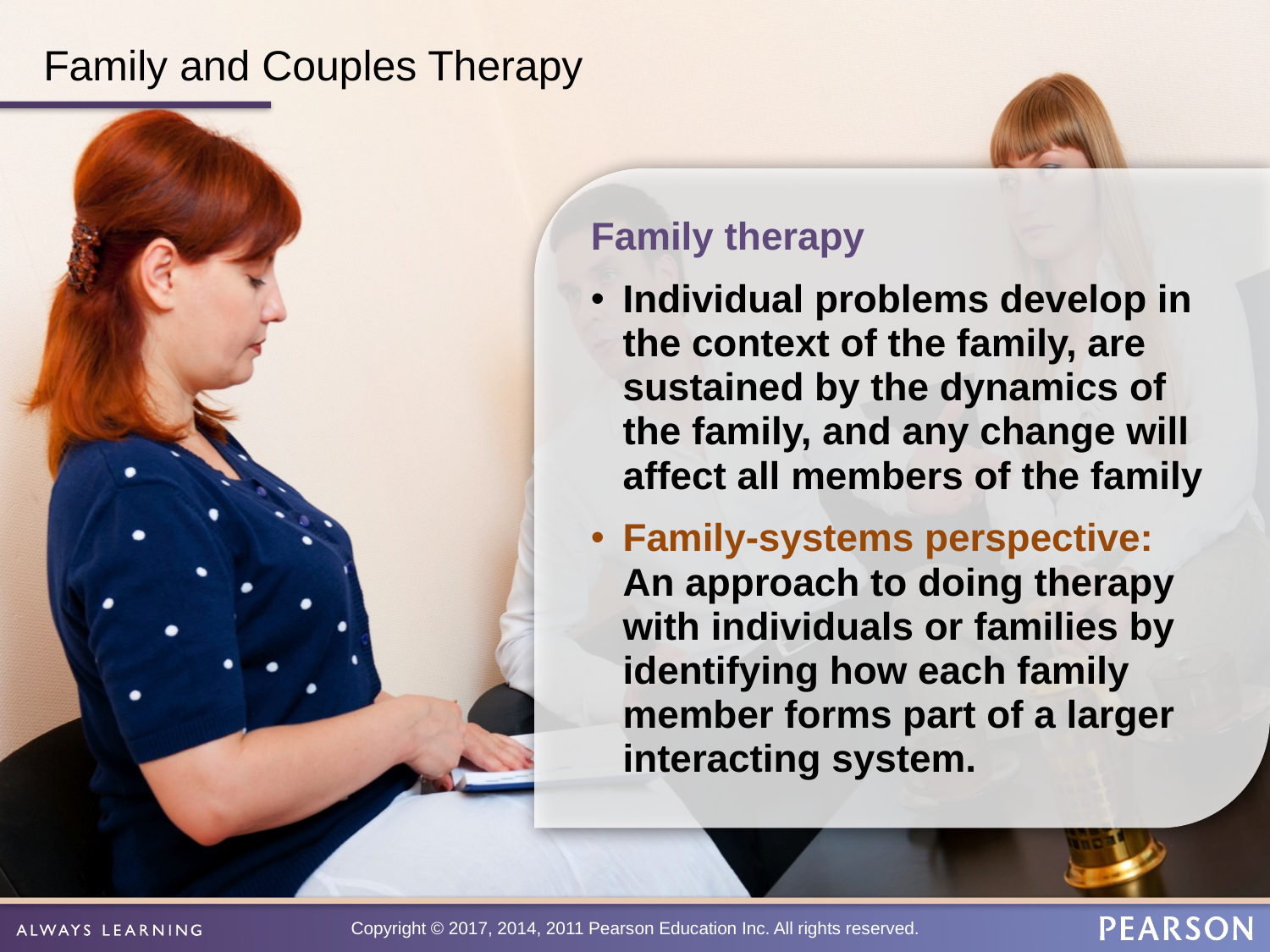

# Family and Couples Therapy

Family therapy
Individual problems develop in the context of the family, are sustained by the dynamics of the family, and any change will affect all members of the family
Family-systems perspective:
An approach to doing therapy with individuals or families by identifying how each family member forms part of a larger interacting system.